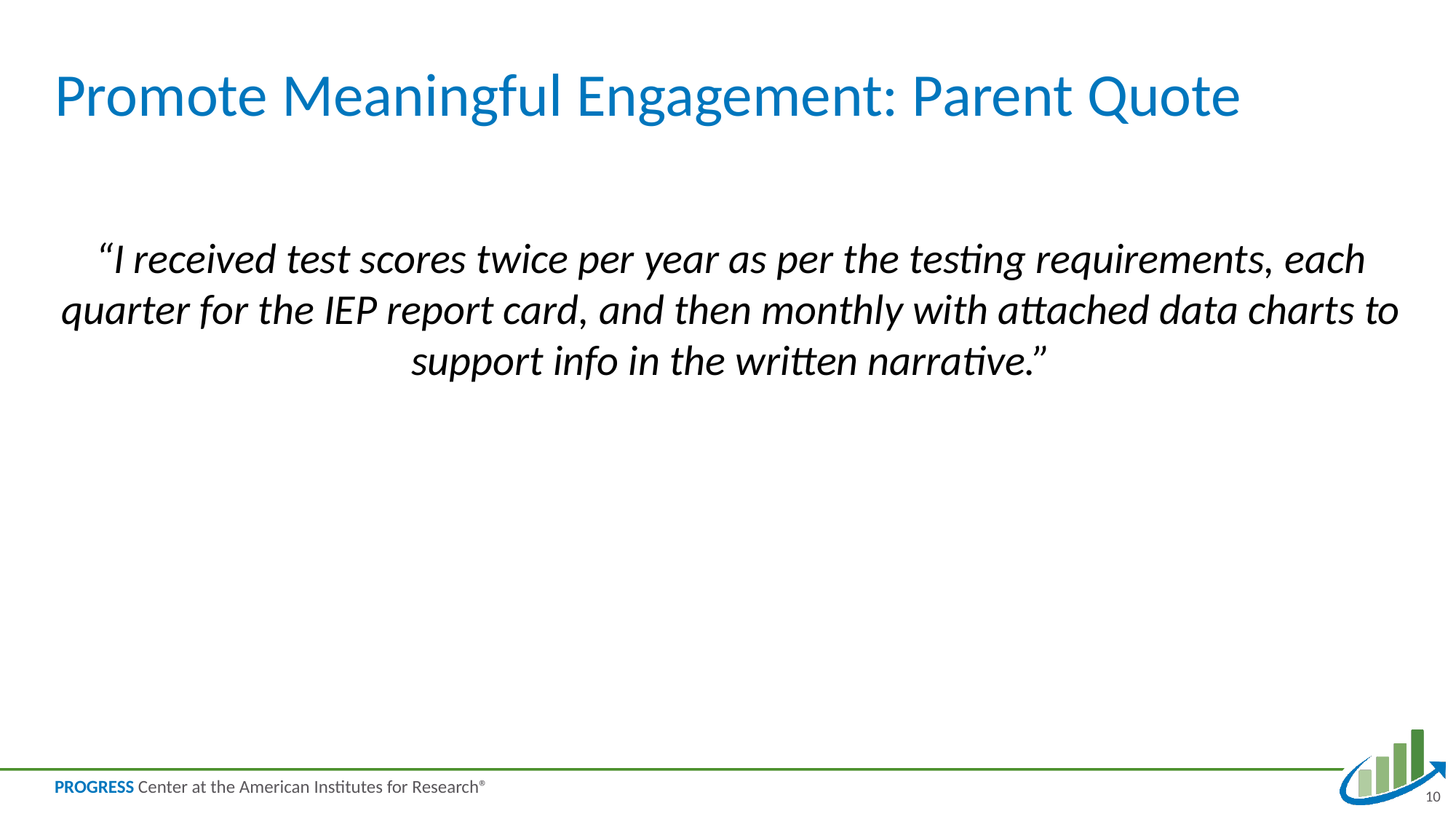

# Promote Meaningful Engagement: Parent Quote

“I received test scores twice per year as per the testing requirements, each quarter for the IEP report card, and then monthly with attached data charts to support info in the written narrative.”

10